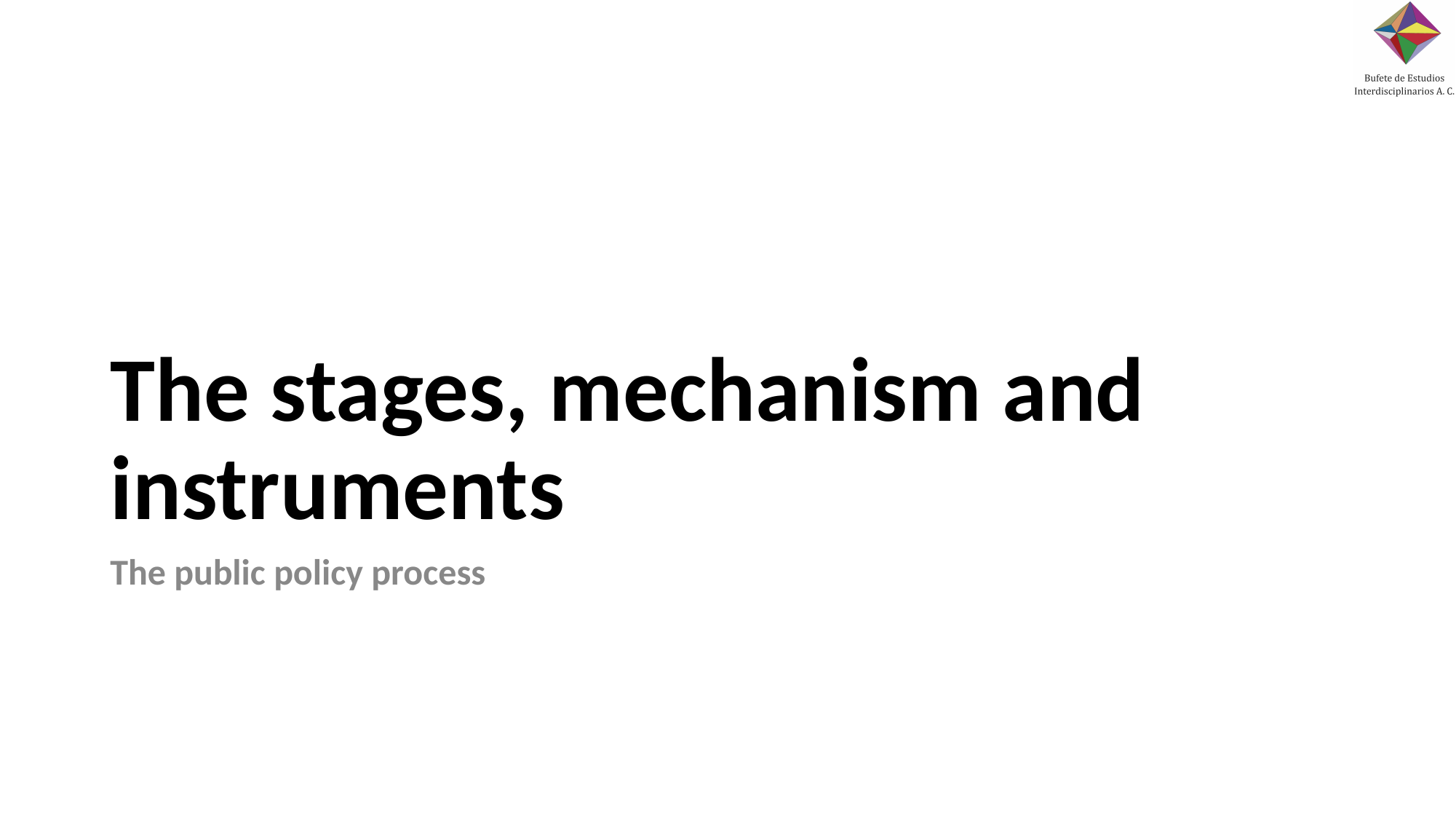

# The stages, mechanism and instruments
The public policy process